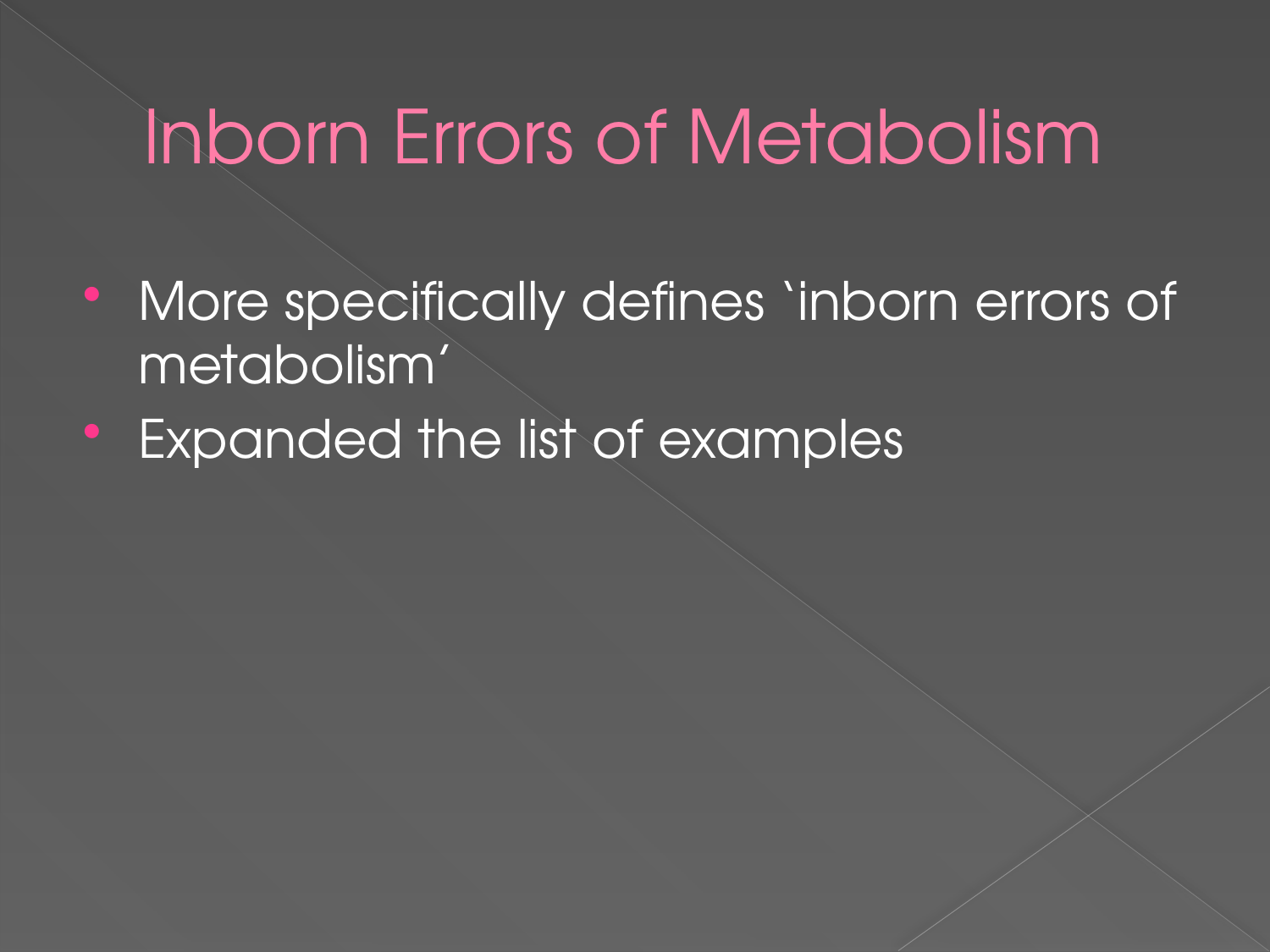

# Inborn Errors of Metabolism
More specifically defines ‘inborn errors of metabolism’
Expanded the list of examples